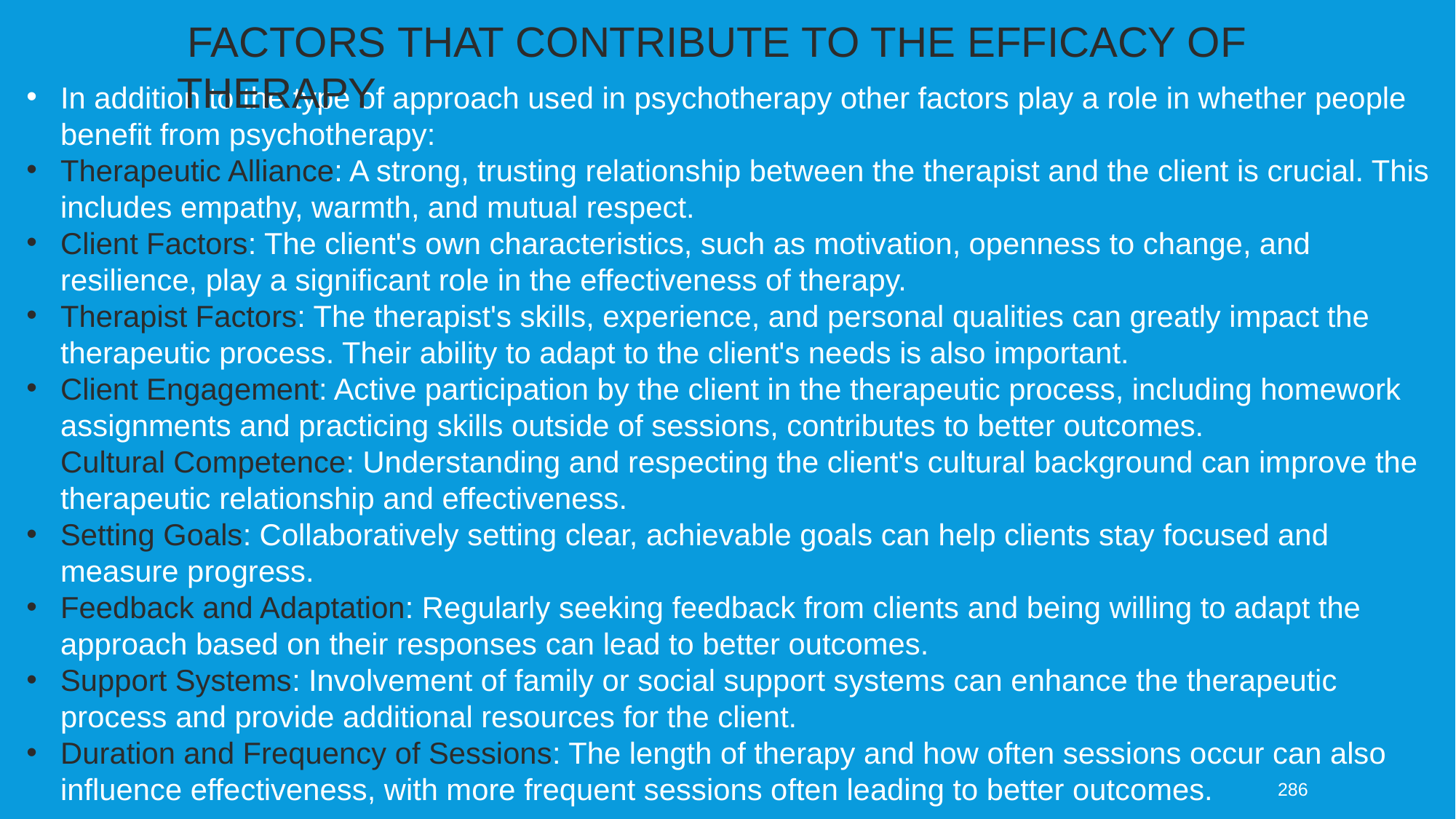

FACTORS THAT CONTRIBUTE TO THE EFFICACY OF THERAPY
In addition to the type of approach used in psychotherapy other factors play a role in whether people benefit from psychotherapy:
Therapeutic Alliance: A strong, trusting relationship between the therapist and the client is crucial. This includes empathy, warmth, and mutual respect.
Client Factors: The client's own characteristics, such as motivation, openness to change, and resilience, play a significant role in the effectiveness of therapy.
Therapist Factors: The therapist's skills, experience, and personal qualities can greatly impact the therapeutic process. Their ability to adapt to the client's needs is also important.
Client Engagement: Active participation by the client in the therapeutic process, including homework assignments and practicing skills outside of sessions, contributes to better outcomes.
Cultural Competence: Understanding and respecting the client's cultural background can improve the therapeutic relationship and effectiveness.
Setting Goals: Collaboratively setting clear, achievable goals can help clients stay focused and measure progress.
Feedback and Adaptation: Regularly seeking feedback from clients and being willing to adapt the approach based on their responses can lead to better outcomes.
Support Systems: Involvement of family or social support systems can enhance the therapeutic process and provide additional resources for the client.
Duration and Frequency of Sessions: The length of therapy and how often sessions occur can also influence effectiveness, with more frequent sessions often leading to better outcomes.
286